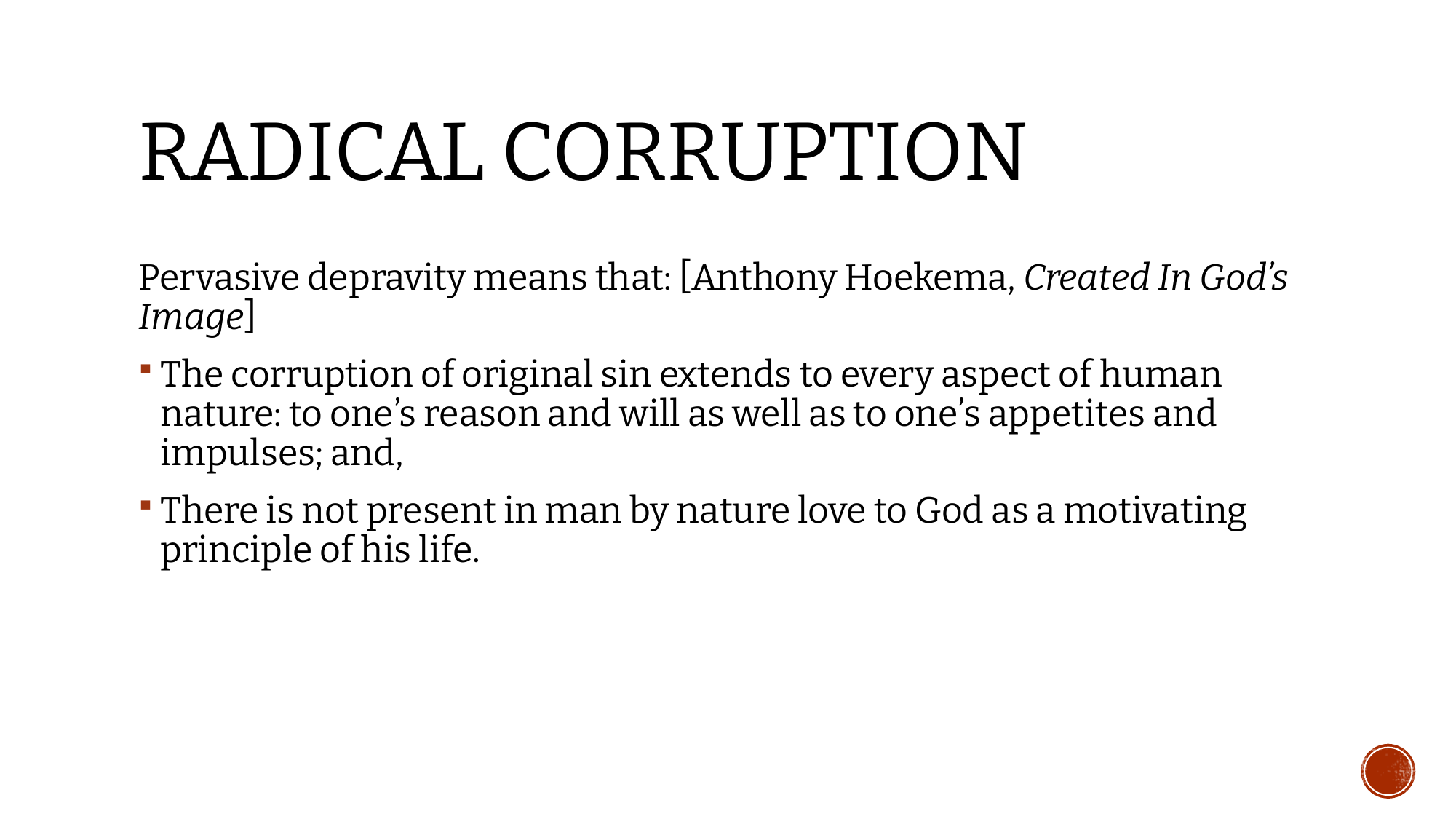

# Radical corruption
Pervasive depravity means that: [Anthony Hoekema, Created In God’s Image]
The corruption of original sin extends to every aspect of human nature: to one’s reason and will as well as to one’s appetites and impulses; and,
There is not present in man by nature love to God as a motivating principle of his life.